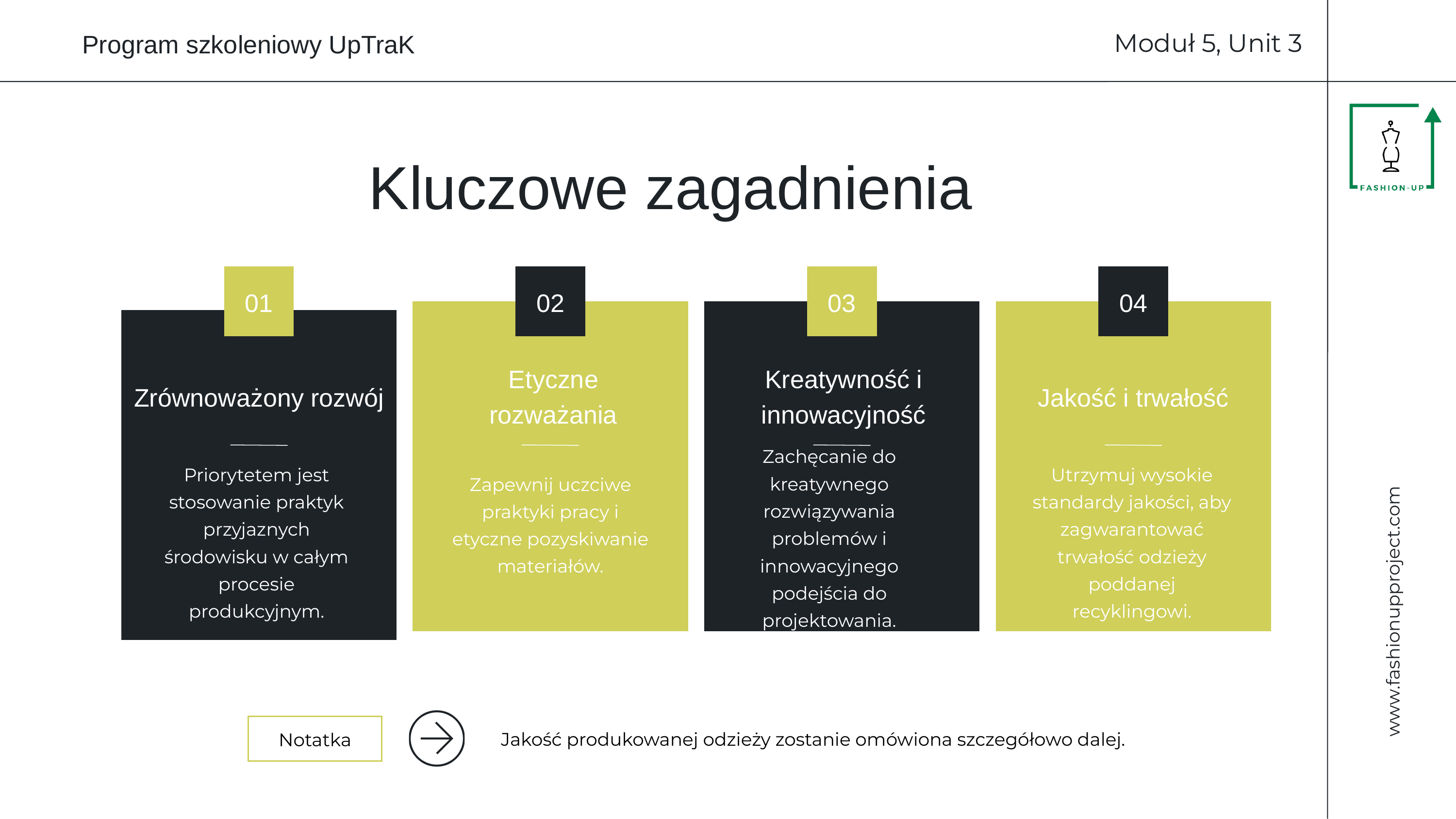

Moduł 5, Unit 3

Program szkoleniowy UpTraK

Kluczowe zagadnienia

01
02
03
04

Etyczne
rozważania
Kreatywność i innowacyjność
Zrównoważony rozwój
Jakość i trwałość
Zachęcanie do kreatywnego rozwiązywania problemów i innowacyjnego podejścia do projektowania.

Priorytetem jest stosowanie praktyk przyjaznych środowisku w całym procesie produkcyjnym.
Utrzymuj wysokie standardy jakości, aby zagwarantować trwałość odzieży poddanej recyklingowi.
Zapewnij uczciwe praktyki pracy i etyczne pozyskiwanie materiałów.
www.fashionupproject.com

Notatka
Jakość produkowanej odzieży zostanie omówiona szczegółowo dalej.